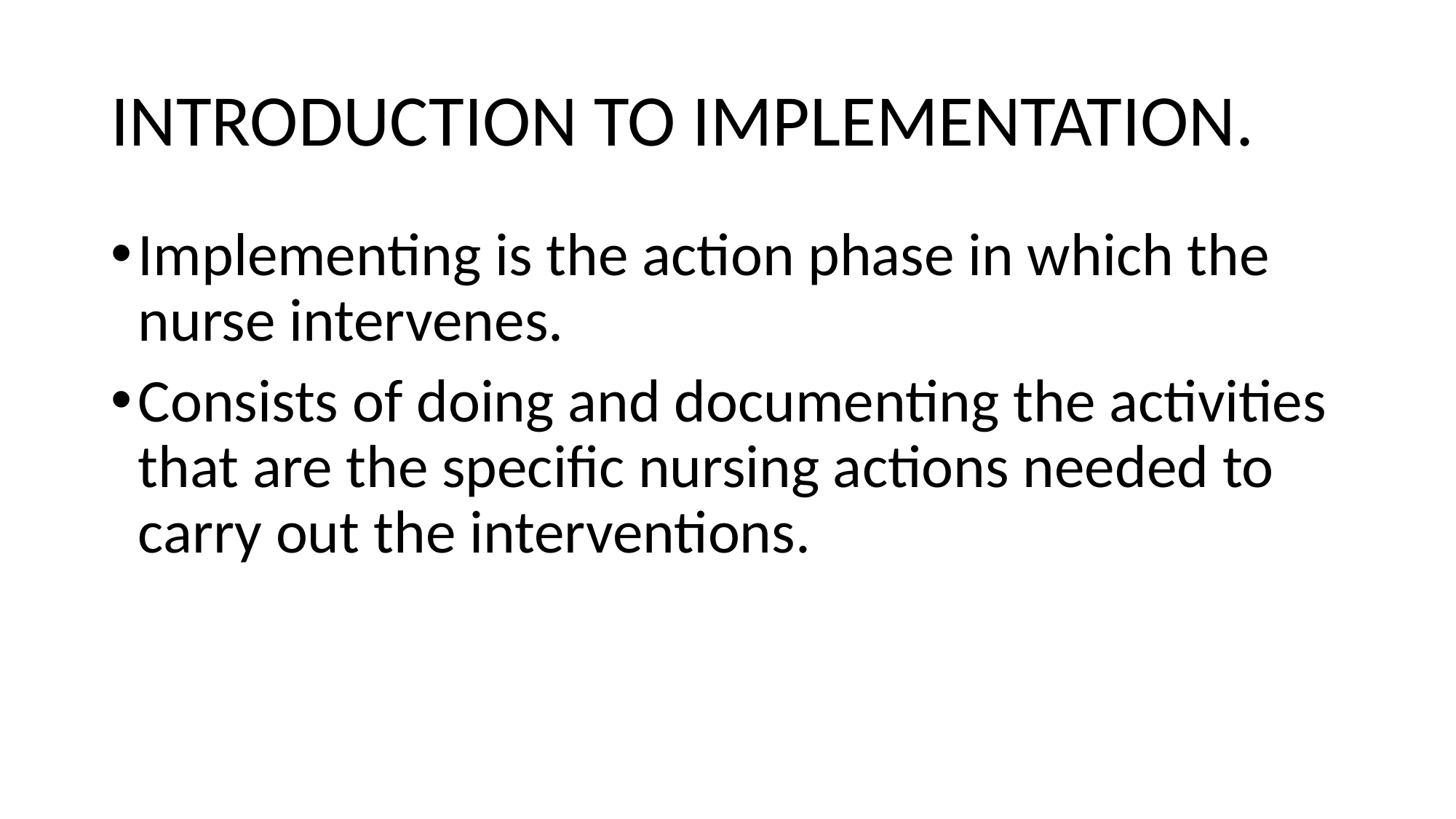

# INTRODUCTION TO IMPLEMENTATION.
Implementing is the action phase in which the nurse intervenes.
Consists of doing and documenting the activities that are the specific nursing actions needed to carry out the interventions.